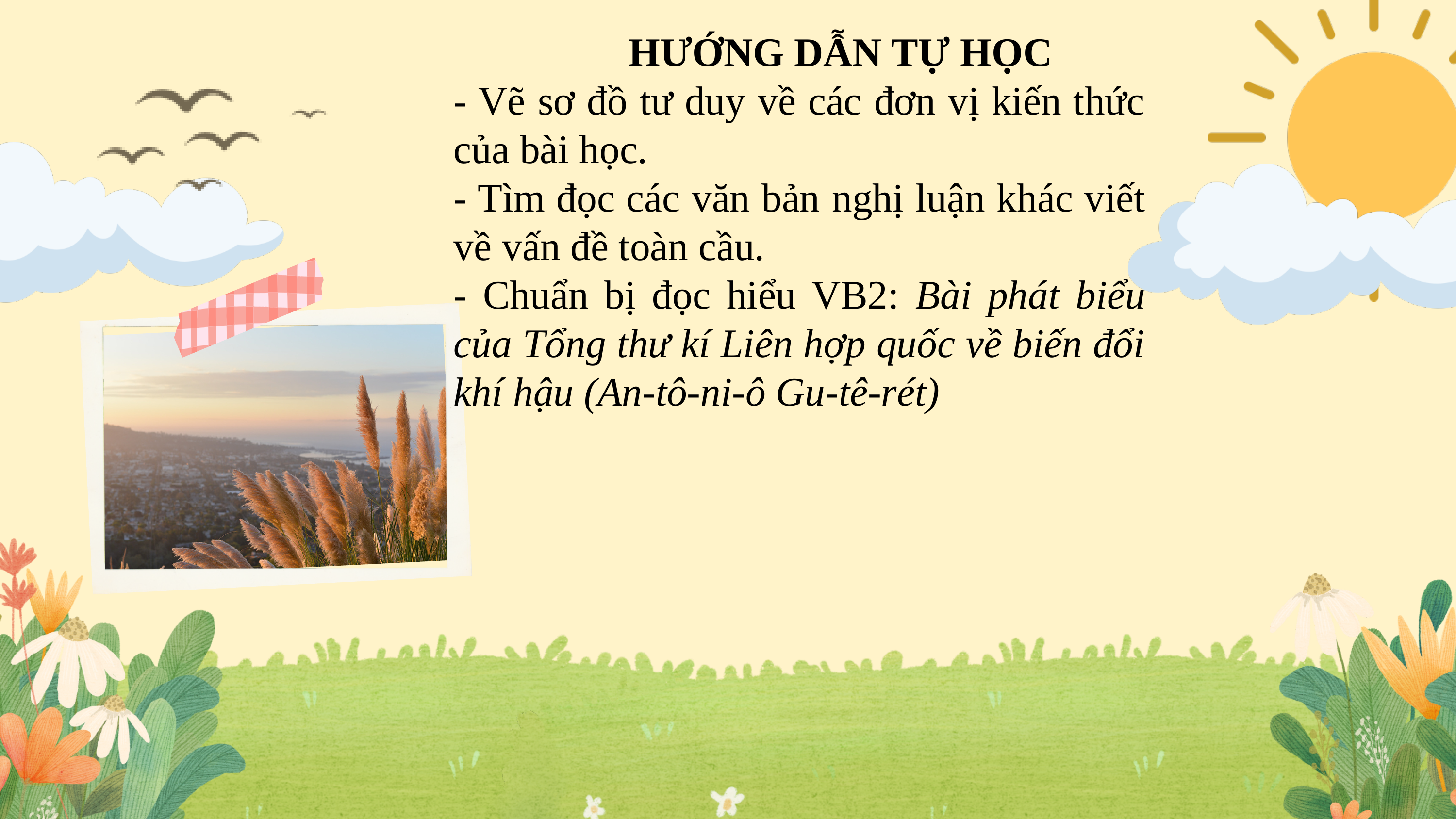

HƯỚNG DẪN TỰ HỌC
- Vẽ sơ đồ tư duy về các đơn vị kiến thức của bài học.
- Tìm đọc các văn bản nghị luận khác viết về vấn đề toàn cầu.
- Chuẩn bị đọc hiểu VB2: Bài phát biểu của Tổng thư kí Liên hợp quốc về biến đổi khí hậu (An-tô-ni-ô Gu-tê-rét)